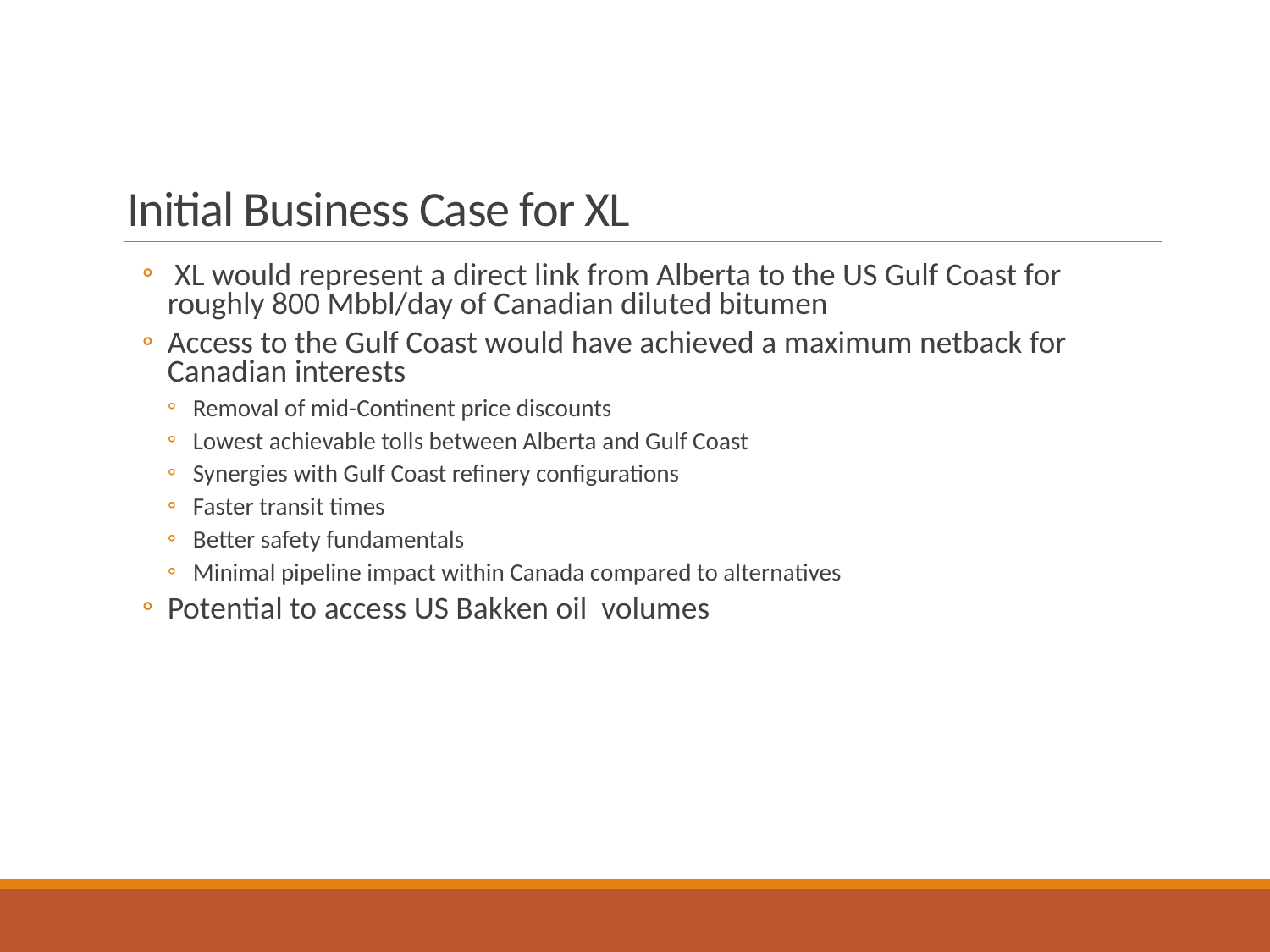

# Initial Business Case for XL
 XL would represent a direct link from Alberta to the US Gulf Coast for roughly 800 Mbbl/day of Canadian diluted bitumen
Access to the Gulf Coast would have achieved a maximum netback for Canadian interests
Removal of mid-Continent price discounts
Lowest achievable tolls between Alberta and Gulf Coast
Synergies with Gulf Coast refinery configurations
Faster transit times
Better safety fundamentals
Minimal pipeline impact within Canada compared to alternatives
Potential to access US Bakken oil  volumes